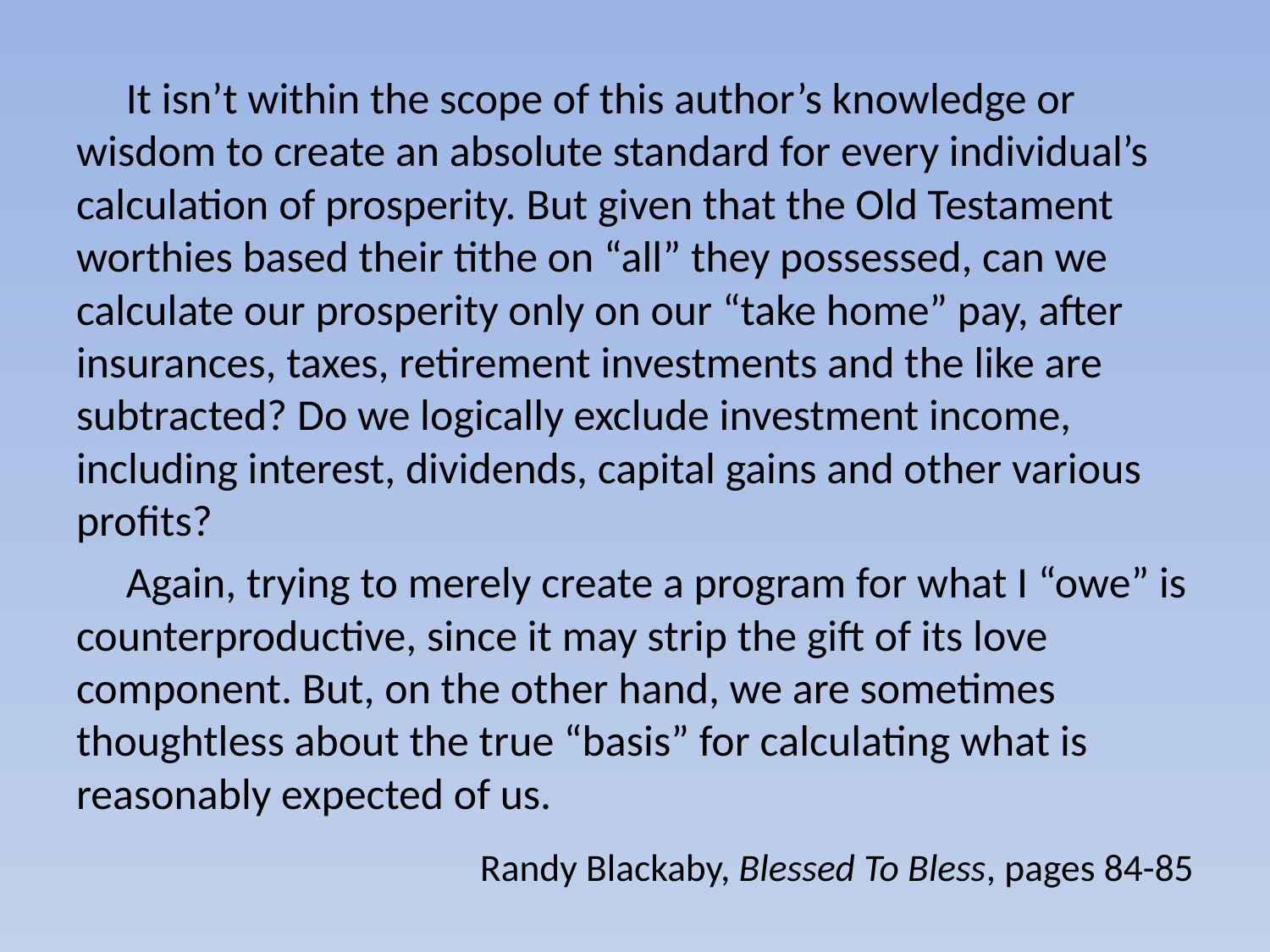

It isn’t within the scope of this author’s knowledge or wisdom to create an absolute standard for every individual’s calculation of prosperity. But given that the Old Testament worthies based their tithe on “all” they possessed, can we calculate our prosperity only on our “take home” pay, after insurances, taxes, retirement investments and the like are subtracted? Do we logically exclude investment income, including interest, dividends, capital gains and other various profits?
     Again, trying to merely create a program for what I “owe” is counterproductive, since it may strip the gift of its love component. But, on the other hand, we are sometimes thoughtless about the true “basis” for calculating what is reasonably expected of us.

Randy Blackaby, Blessed To Bless, pages 84-85